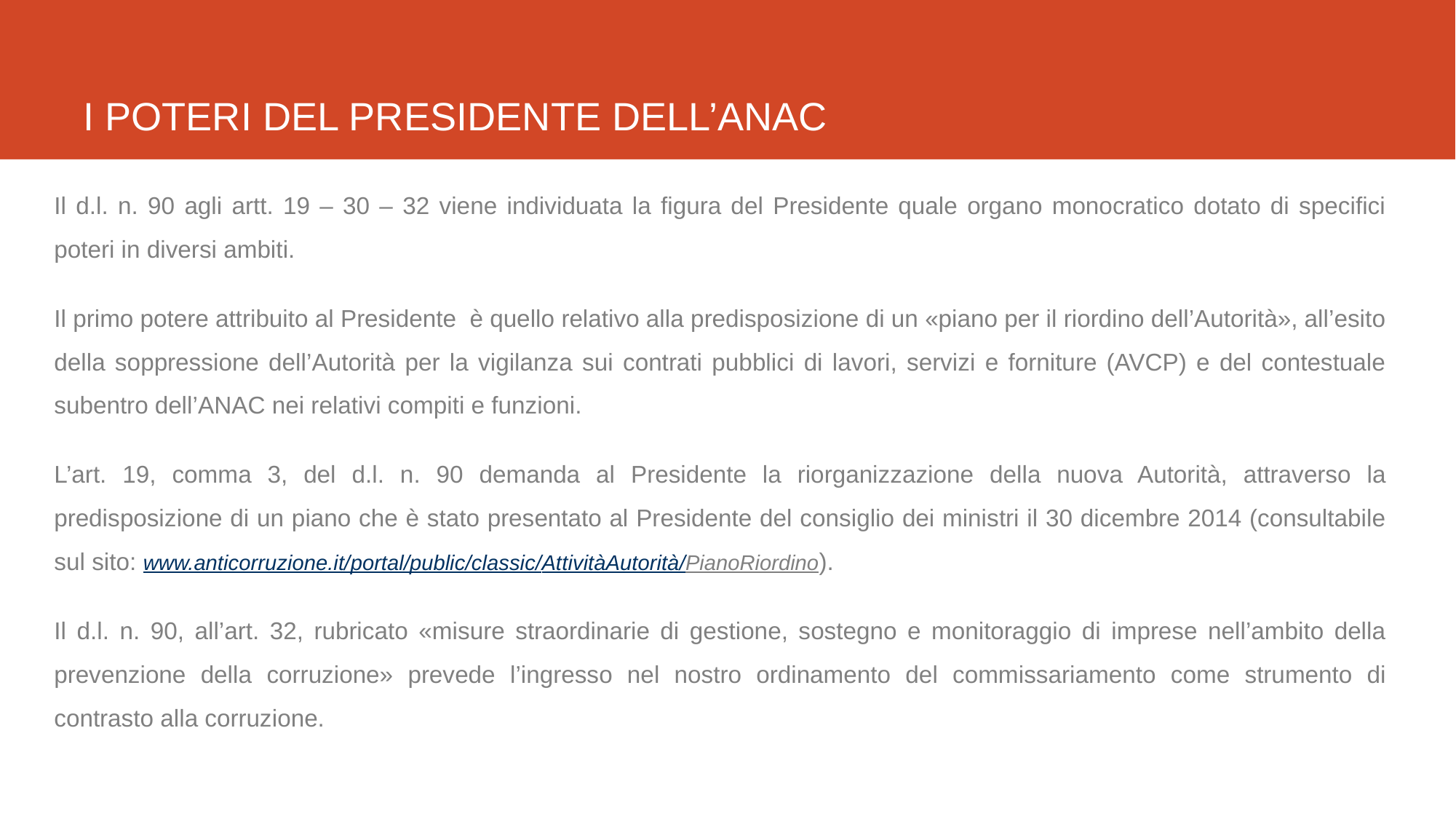

# I POTERI DEL PRESIDENTE DELL’ANAC
Il d.l. n. 90 agli artt. 19 – 30 – 32 viene individuata la figura del Presidente quale organo monocratico dotato di specifici poteri in diversi ambiti.
Il primo potere attribuito al Presidente  è quello relativo alla predisposizione di un «piano per il riordino dell’Autorità», all’esito della soppressione dell’Autorità per la vigilanza sui contrati pubblici di lavori, servizi e forniture (AVCP) e del contestuale subentro dell’ANAC nei relativi compiti e funzioni.
L’art. 19, comma 3, del d.l. n. 90 demanda al Presidente la riorganizzazione della nuova Autorità, attraverso la predisposizione di un piano che è stato presentato al Presidente del consiglio dei ministri il 30 dicembre 2014 (consultabile sul sito: www.anticorruzione.it/portal/public/classic/AttivitàAutorità/PianoRiordino).
Il d.l. n. 90, all’art. 32, rubricato «misure straordinarie di gestione, sostegno e monitoraggio di imprese nell’ambito della prevenzione della corruzione» prevede l’ingresso nel nostro ordinamento del commissariamento come strumento di contrasto alla corruzione.